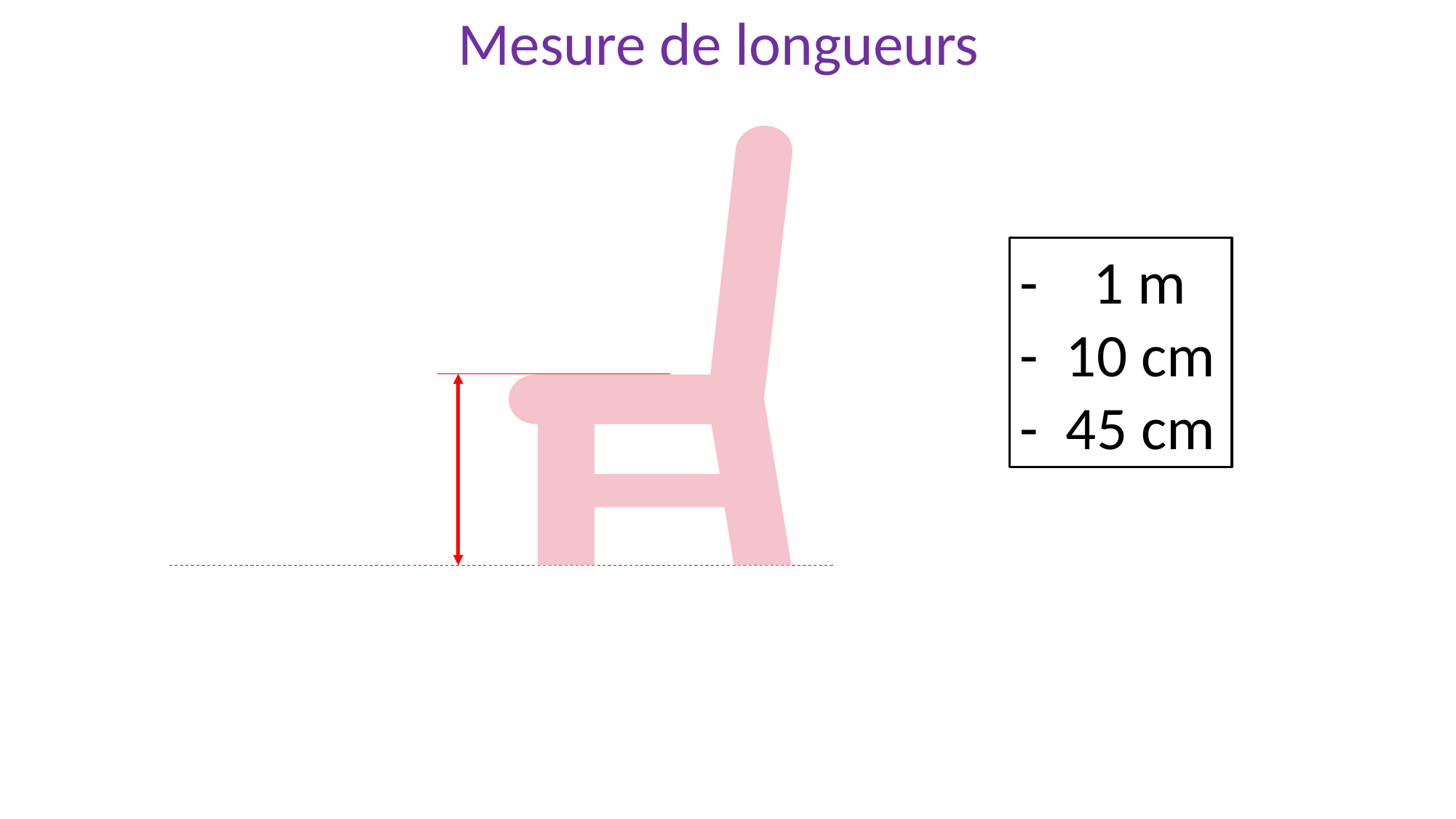

# Mesure de longueurs

-    1 m
-  10 cm
-  45 cm